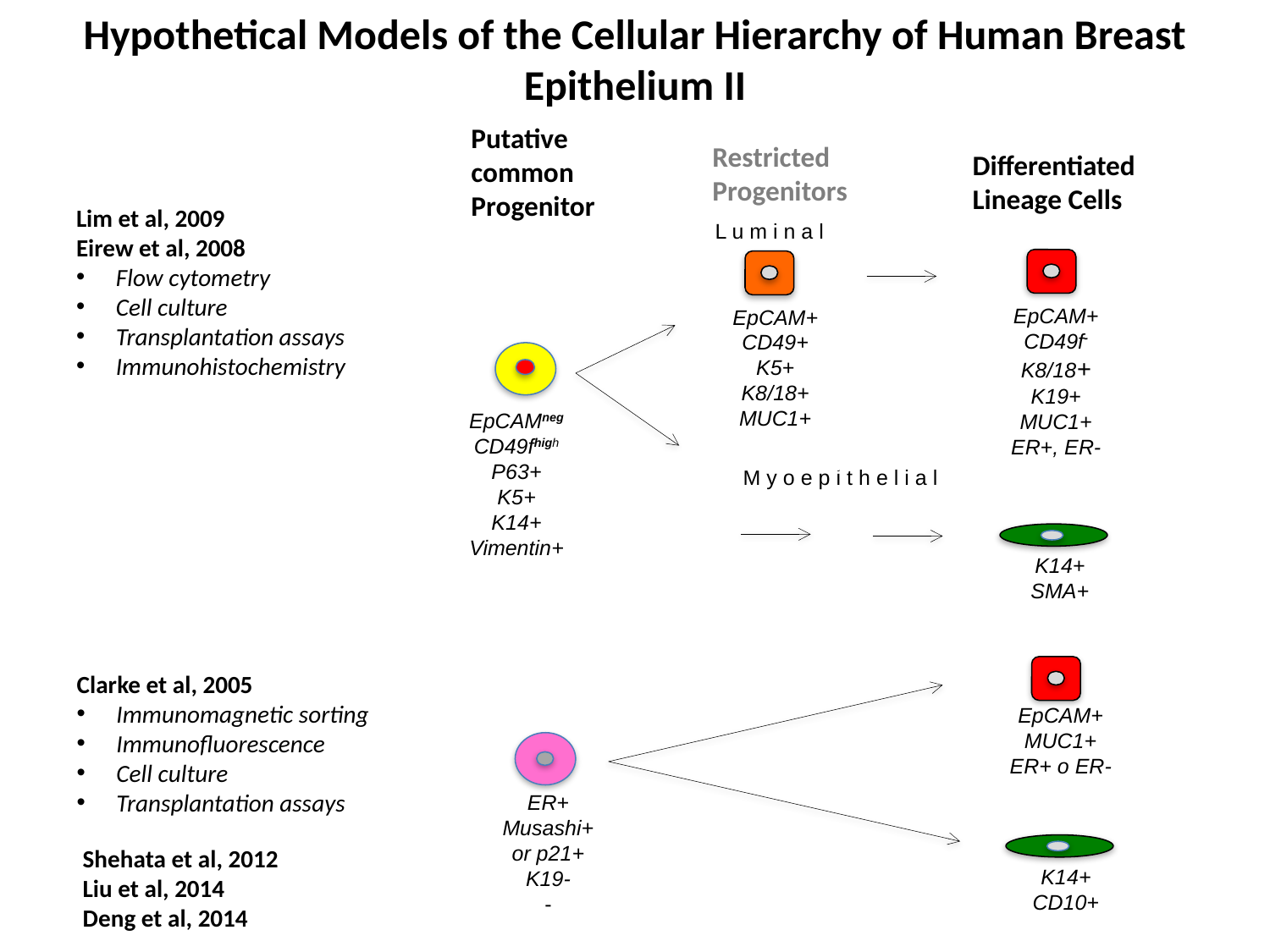

# Hypothetical Models of the Cellular Hierarchy of Human Breast Epithelium II
Putative common
Progenitor
Restricted
Progenitors
Differentiated Lineage Cells
Lim et al, 2009
Eirew et al, 2008
Flow cytometry
Cell culture
Transplantation assays
Immunohistochemistry

L u m i n a l

EpCAM+
CD49f-
K8/18+
K19+
MUC1+
ER+, ER-

EpCAM+
CD49+
K5+
K8/18+
MUC1+

EpCAMneg
CD49fhigh
P63+
K5+
K14+
Vimentin+

M y o e p i t h e l i a l

K14+
SMA+

Clarke et al, 2005
Immunomagnetic sorting
Immunofluorescence
Cell culture
Transplantation assays

EpCAM+
MUC1+
ER+ o ER-

ER+
Musashi+
or p21+
K19-
-

Shehata et al, 2012
Liu et al, 2014
Deng et al, 2014

K14+
CD10+